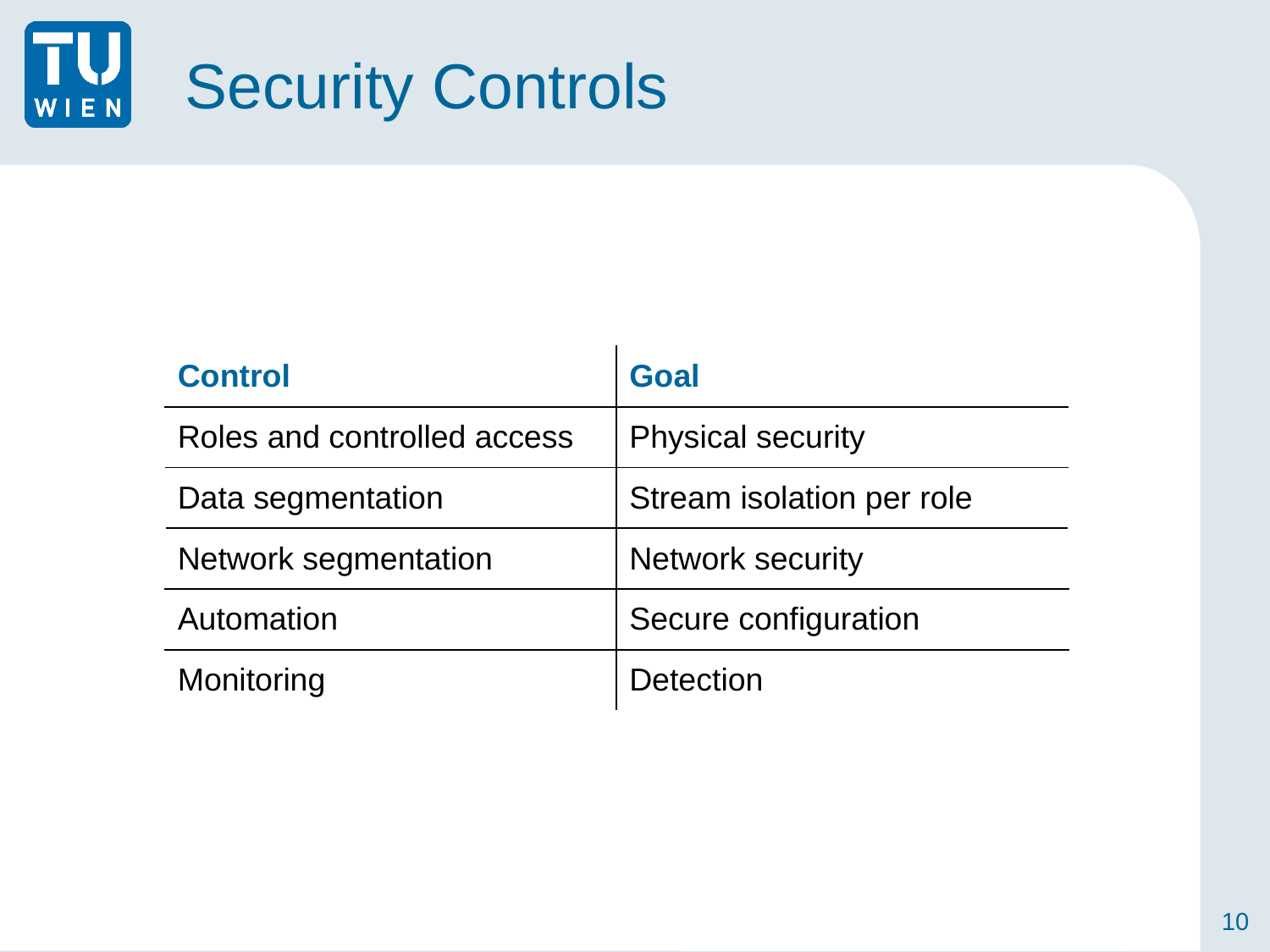

# Security Controls
| Control | Goal |
| --- | --- |
| Roles and controlled access | Physical security |
| Data segmentation | Stream isolation per role |
| Network segmentation | Network security |
| Automation | Secure configuration |
| Monitoring | Detection |
10